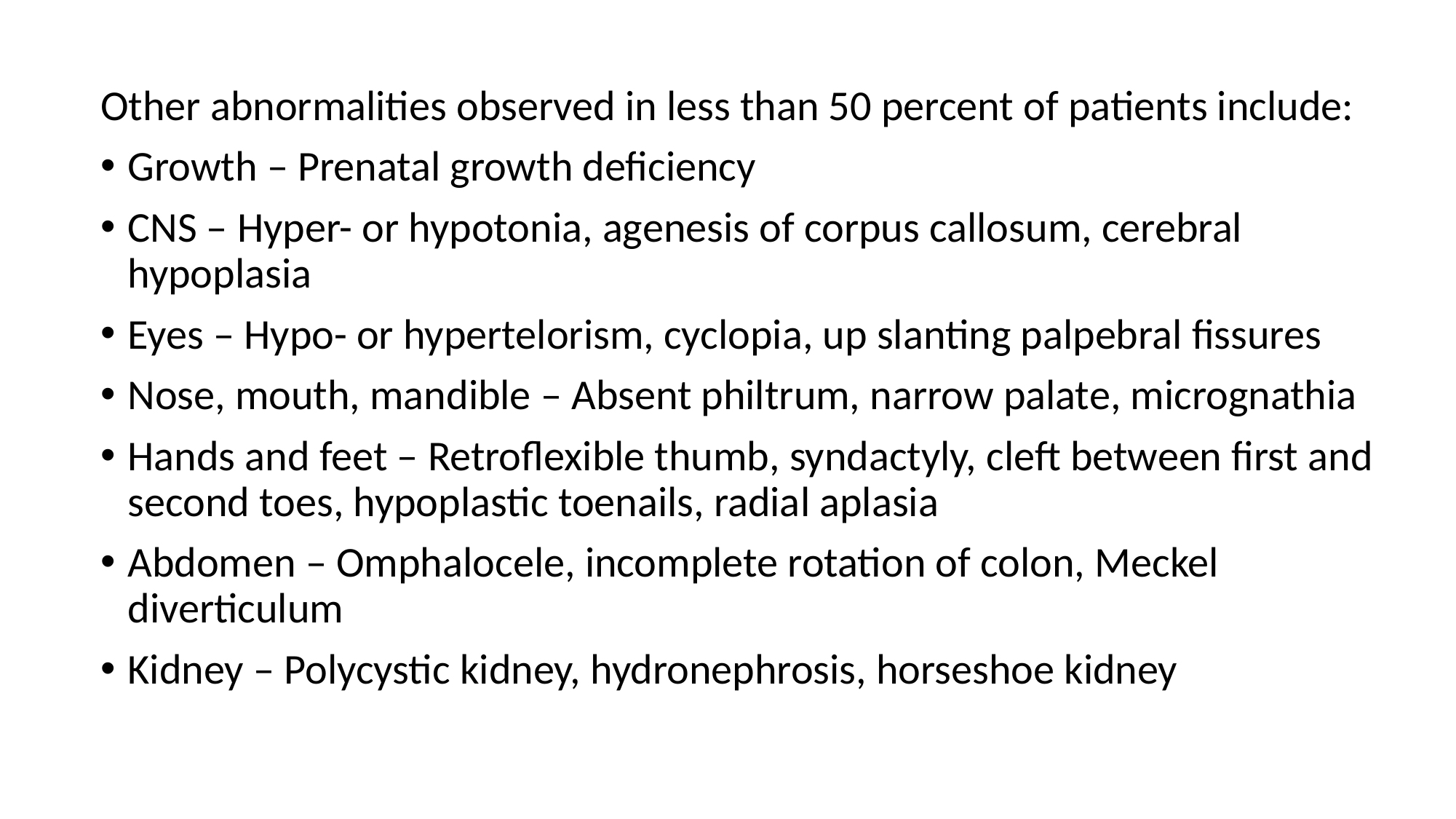

Other abnormalities observed in less than 50 percent of patients include:
Growth – Prenatal growth deficiency
CNS – Hyper- or hypotonia, agenesis of corpus callosum, cerebral hypoplasia
Eyes – Hypo- or hypertelorism, cyclopia, up slanting palpebral fissures
Nose, mouth, mandible – Absent philtrum, narrow palate, micrognathia
Hands and feet – Retroflexible thumb, syndactyly, cleft between first and second toes, hypoplastic toenails, radial aplasia
Abdomen – Omphalocele, incomplete rotation of colon, Meckel diverticulum
Kidney – Polycystic kidney, hydronephrosis, horseshoe kidney